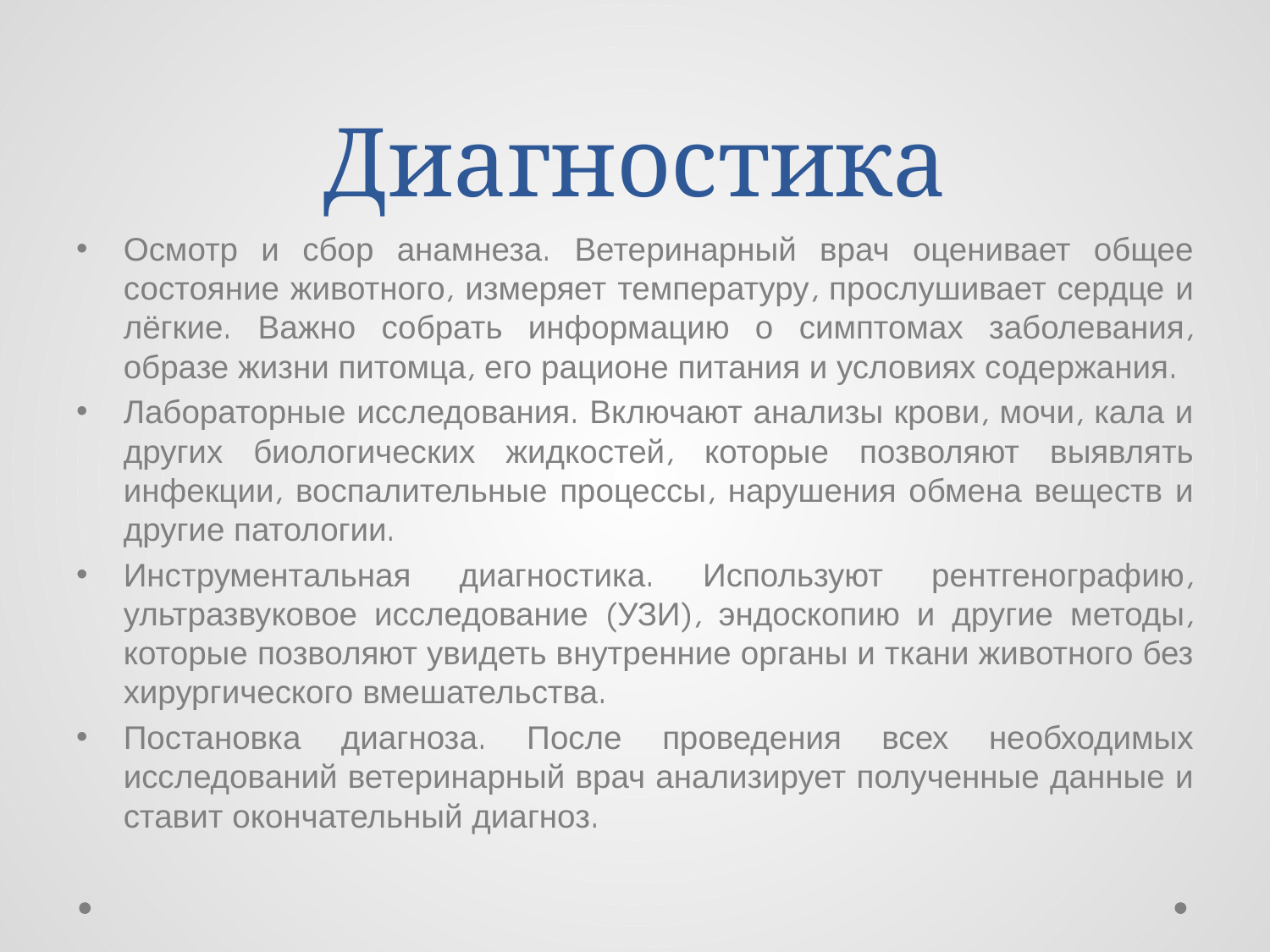

# Диагностика
Осмотр и сбор анамнеза. Ветеринарный врач оценивает общее состояние животного, измеряет температуру, прослушивает сердце и лёгкие. Важно собрать информацию о симптомах заболевания, образе жизни питомца, его рационе питания и условиях содержания.
Лабораторные исследования. Включают анализы крови, мочи, кала и других биологических жидкостей, которые позволяют выявлять инфекции, воспалительные процессы, нарушения обмена веществ и другие патологии.
Инструментальная диагностика. Используют рентгенографию, ультразвуковое исследование (УЗИ), эндоскопию и другие методы, которые позволяют увидеть внутренние органы и ткани животного без хирургического вмешательства.
Постановка диагноза. После проведения всех необходимых исследований ветеринарный врач анализирует полученные данные и ставит окончательный диагноз.